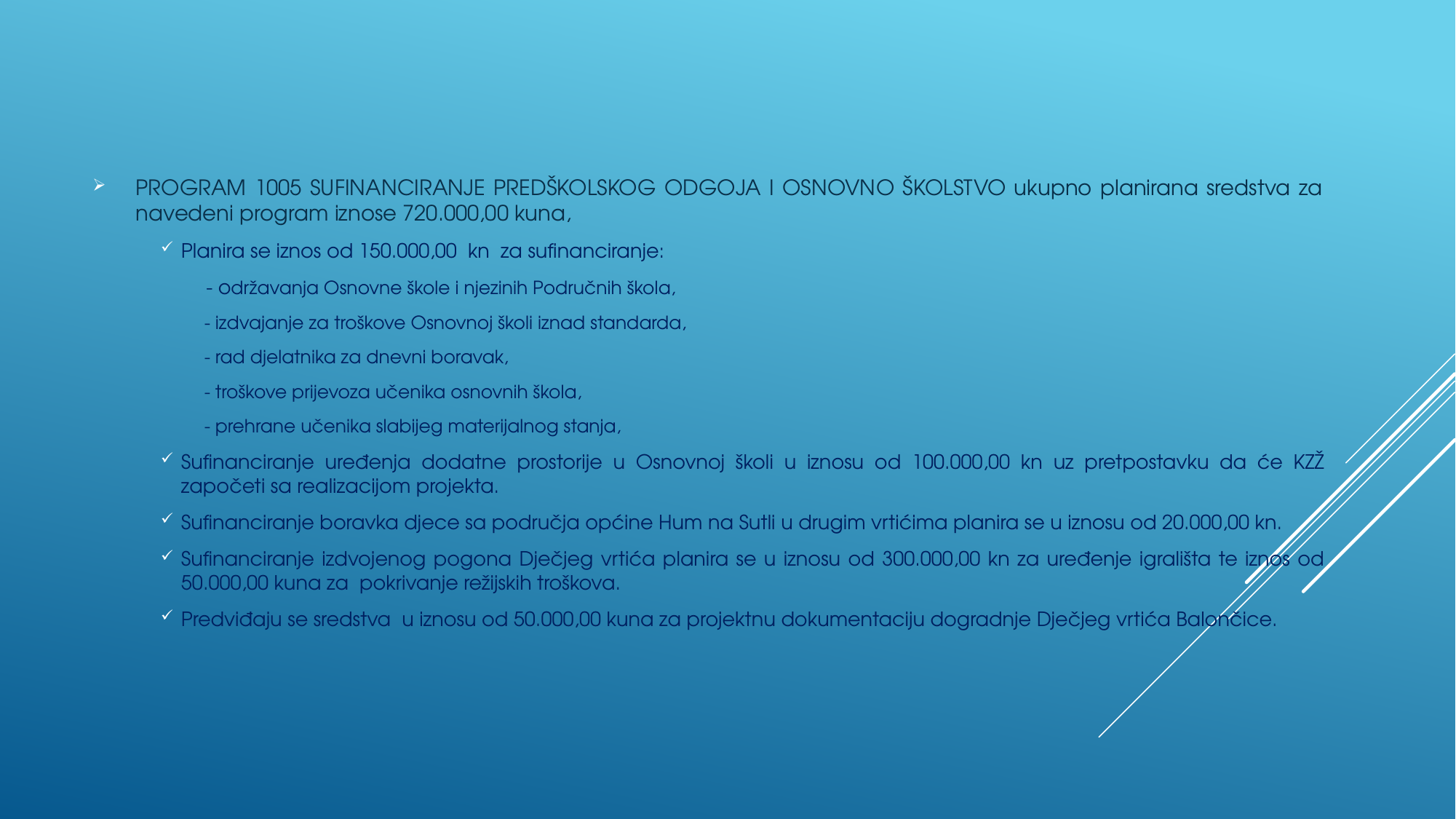

PROGRAM 1005 SUFINANCIRANJE PREDŠKOLSKOG ODGOJA I OSNOVNO ŠKOLSTVO ukupno planirana sredstva za navedeni program iznose 720.000,00 kuna,
Planira se iznos od 150.000,00  kn  za sufinanciranje:
     - održavanja Osnovne škole i njezinih Područnih škola,
     - izdvajanje za troškove Osnovnoj školi iznad standarda,
     - rad djelatnika za dnevni boravak,
     - troškove prijevoza učenika osnovnih škola,
     - prehrane učenika slabijeg materijalnog stanja,
Sufinanciranje uređenja dodatne prostorije u Osnovnoj školi u iznosu od 100.000,00 kn uz pretpostavku da će KZŽ započeti sa realizacijom projekta.
Sufinanciranje boravka djece sa područja općine Hum na Sutli u drugim vrtićima planira se u iznosu od 20.000,00 kn.
Sufinanciranje izdvojenog pogona Dječjeg vrtića planira se u iznosu od 300.000,00 kn za uređenje igrališta te iznos od 50.000,00 kuna za  pokrivanje režijskih troškova.
Predviđaju se sredstva  u iznosu od 50.000,00 kuna za projektnu dokumentaciju dogradnje Dječjeg vrtića Balončice.